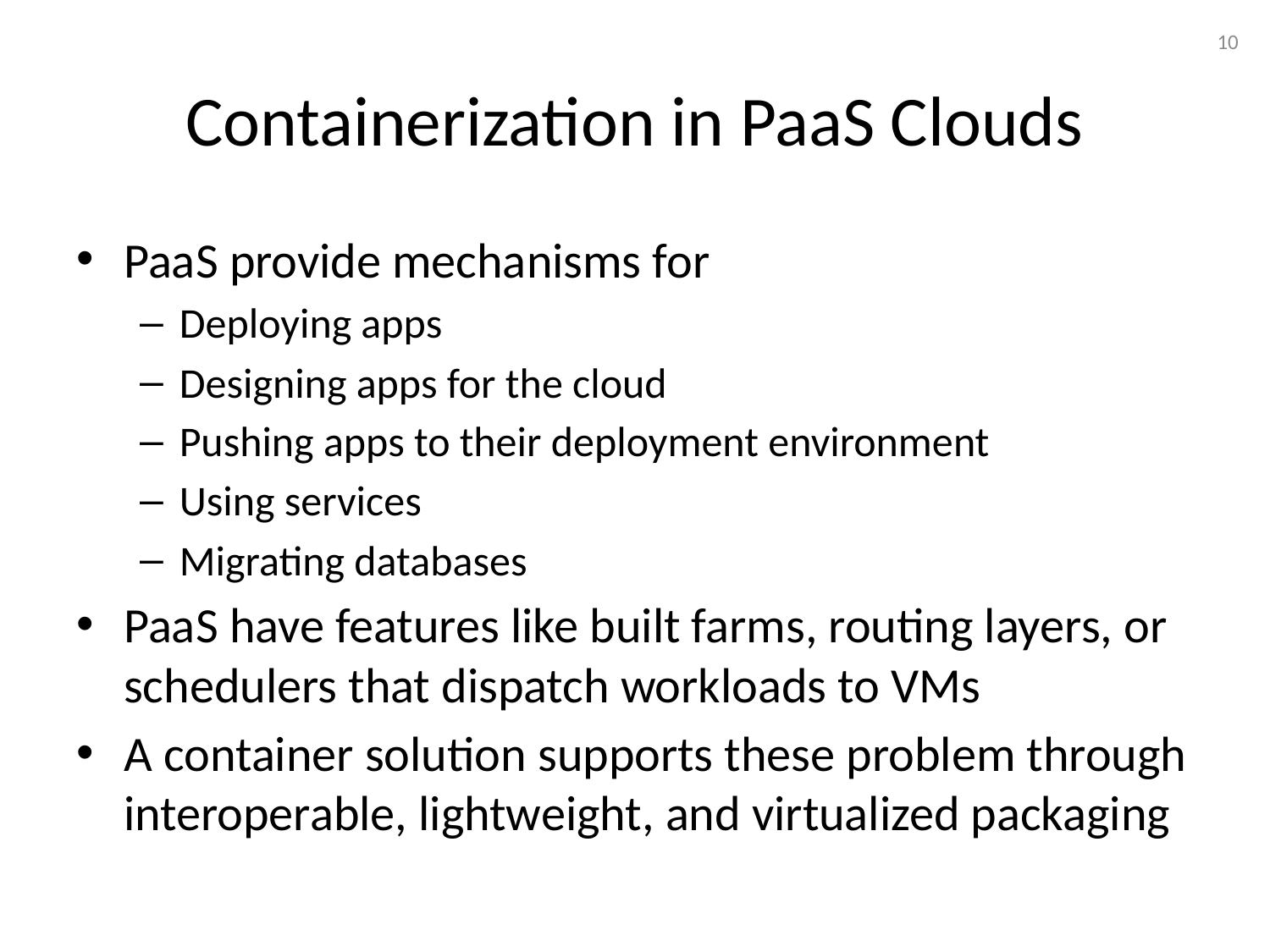

10
# Containerization in PaaS Clouds
PaaS provide mechanisms for
Deploying apps
Designing apps for the cloud
Pushing apps to their deployment environment
Using services
Migrating databases
PaaS have features like built farms, routing layers, or schedulers that dispatch workloads to VMs
A container solution supports these problem through interoperable, lightweight, and virtualized packaging